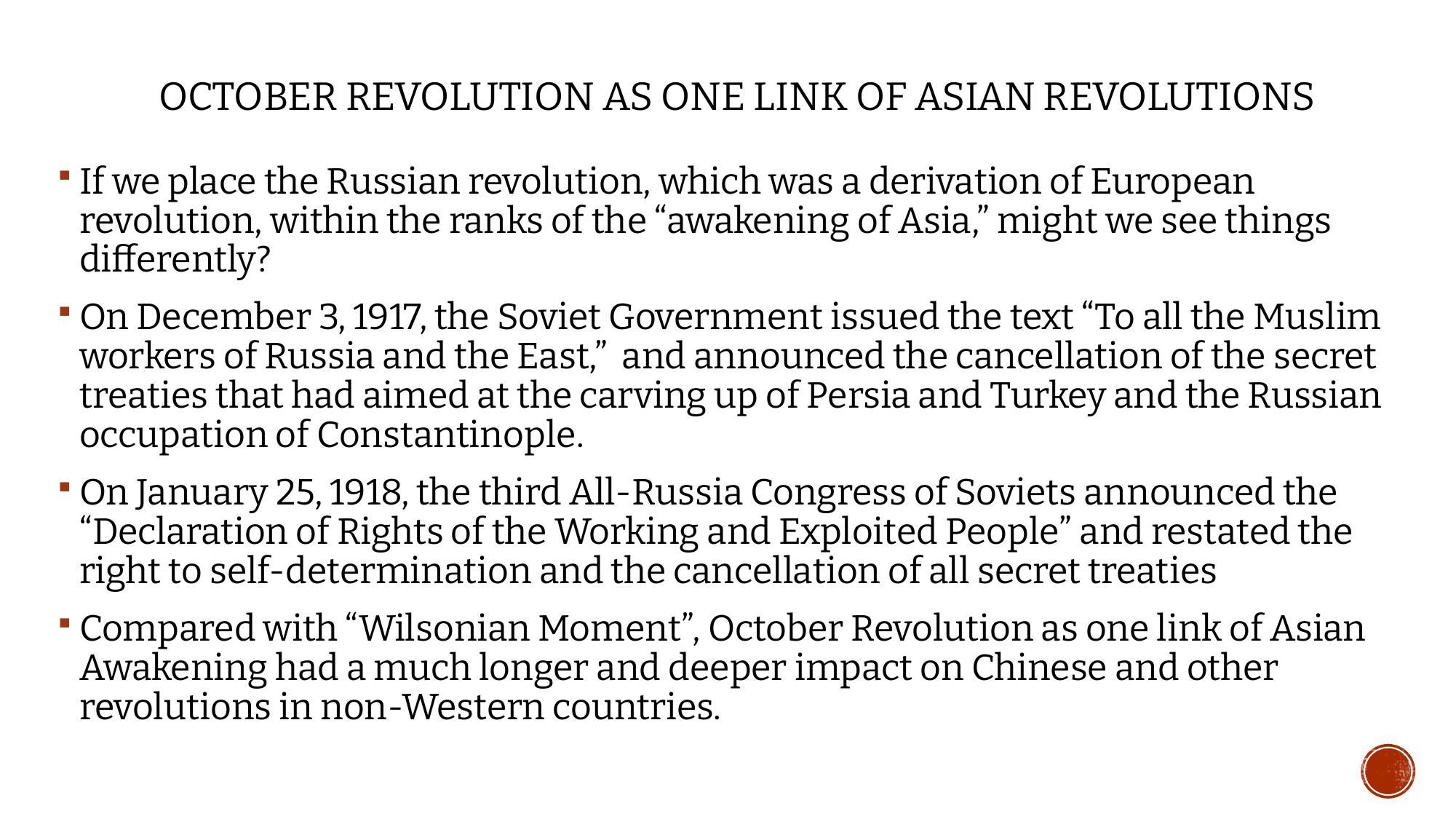

# October revolution as one link of Asian revolutions
If we place the Russian revolution, which was a derivation of European revolution, within the ranks of the “awakening of Asia,” might we see things differently?
On December 3, 1917, the Soviet Government issued the text “To all the Muslim workers of Russia and the East,”  and announced the cancellation of the secret treaties that had aimed at the carving up of Persia and Turkey and the Russian occupation of Constantinople.
On January 25, 1918, the third All-Russia Congress of Soviets announced the “Declaration of Rights of the Working and Exploited People” and restated the right to self-determination and the cancellation of all secret treaties
Compared with “Wilsonian Moment”, October Revolution as one link of Asian Awakening had a much longer and deeper impact on Chinese and other revolutions in non-Western countries.